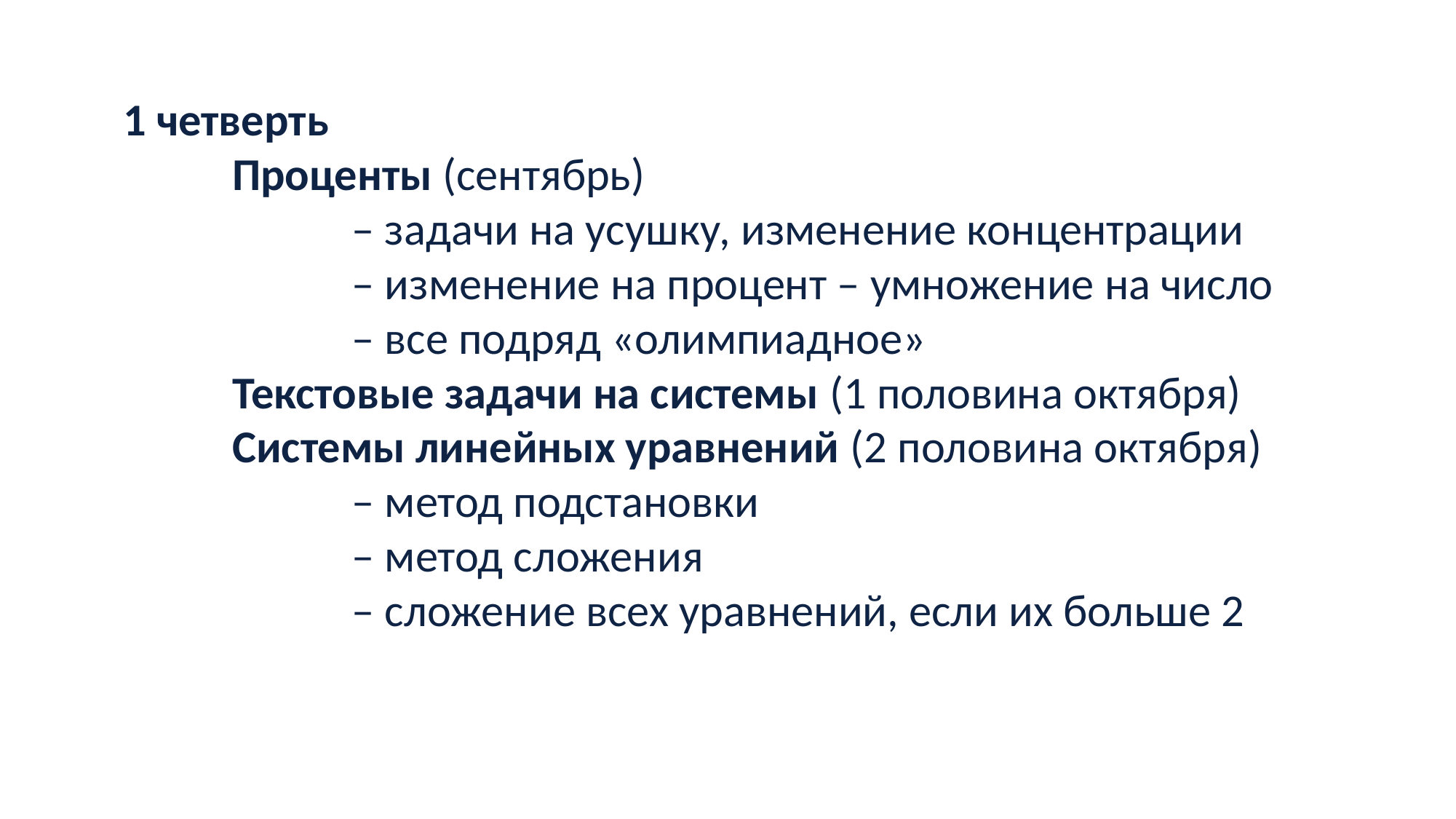

1 четверть
	Проценты (сентябрь)
		 – задачи на усушку, изменение концентрации
		 – изменение на процент – умножение на число
		 – все подряд «олимпиадное»
	Текстовые задачи на системы (1 половина октября)
	Системы линейных уравнений (2 половина октября)
		 – метод подстановки
		 – метод сложения
		 – сложение всех уравнений, если их больше 2